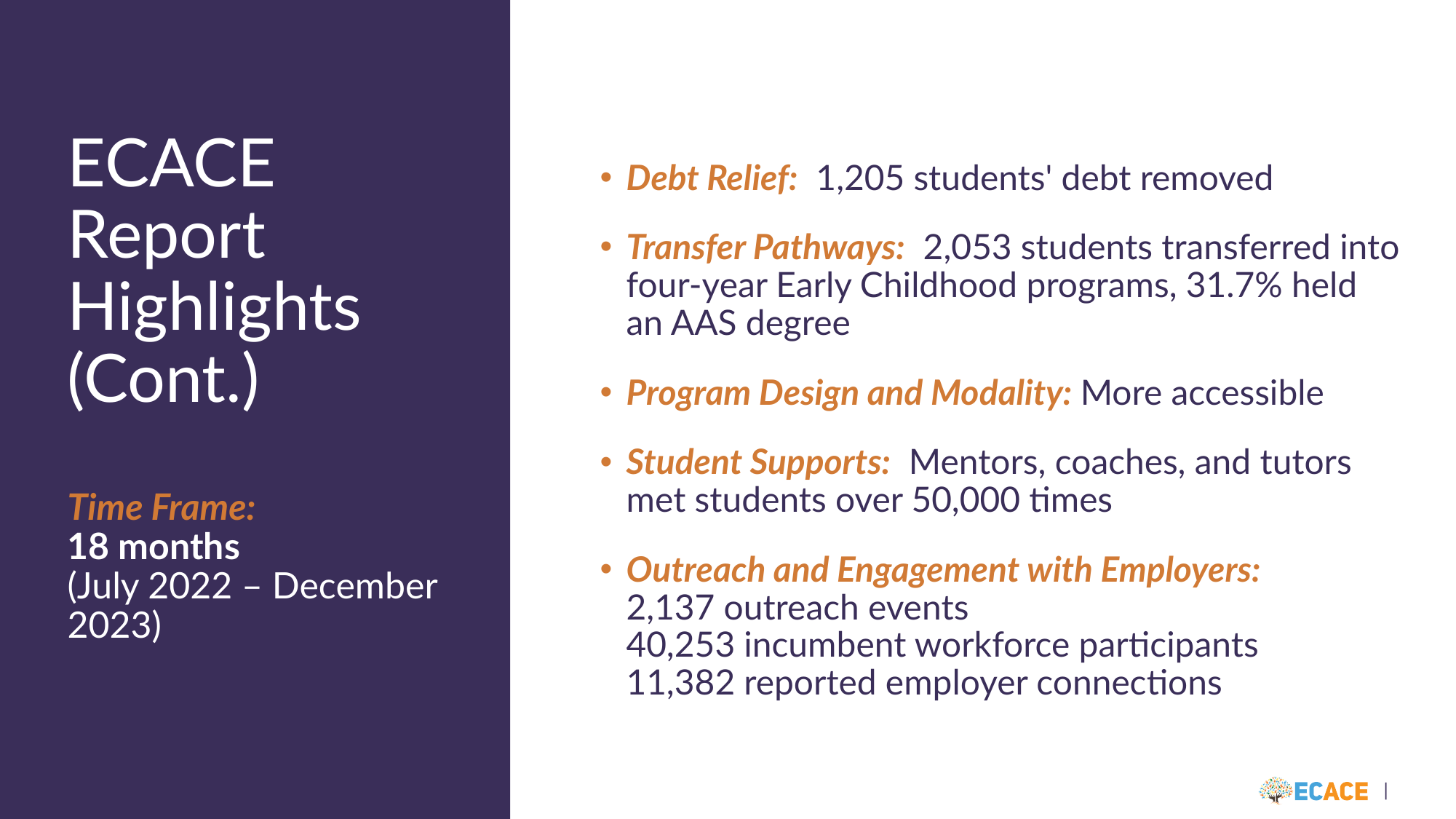

Debt Relief:  1,205 students' debt removed
Transfer Pathways:  2,053 students transferred into four-year Early Childhood programs, 31.7% held an AAS degree
Program Design and Modality: More accessible
Student Supports:  Mentors, coaches, and tutors met students over 50,000 times
Outreach and Engagement with Employers:
2,137 outreach events
40,253 incumbent workforce participants
11,382 reported employer connections

# ECACE Report Highlights (Cont.) Time Frame: 18 months (July 2022 – December 2023)